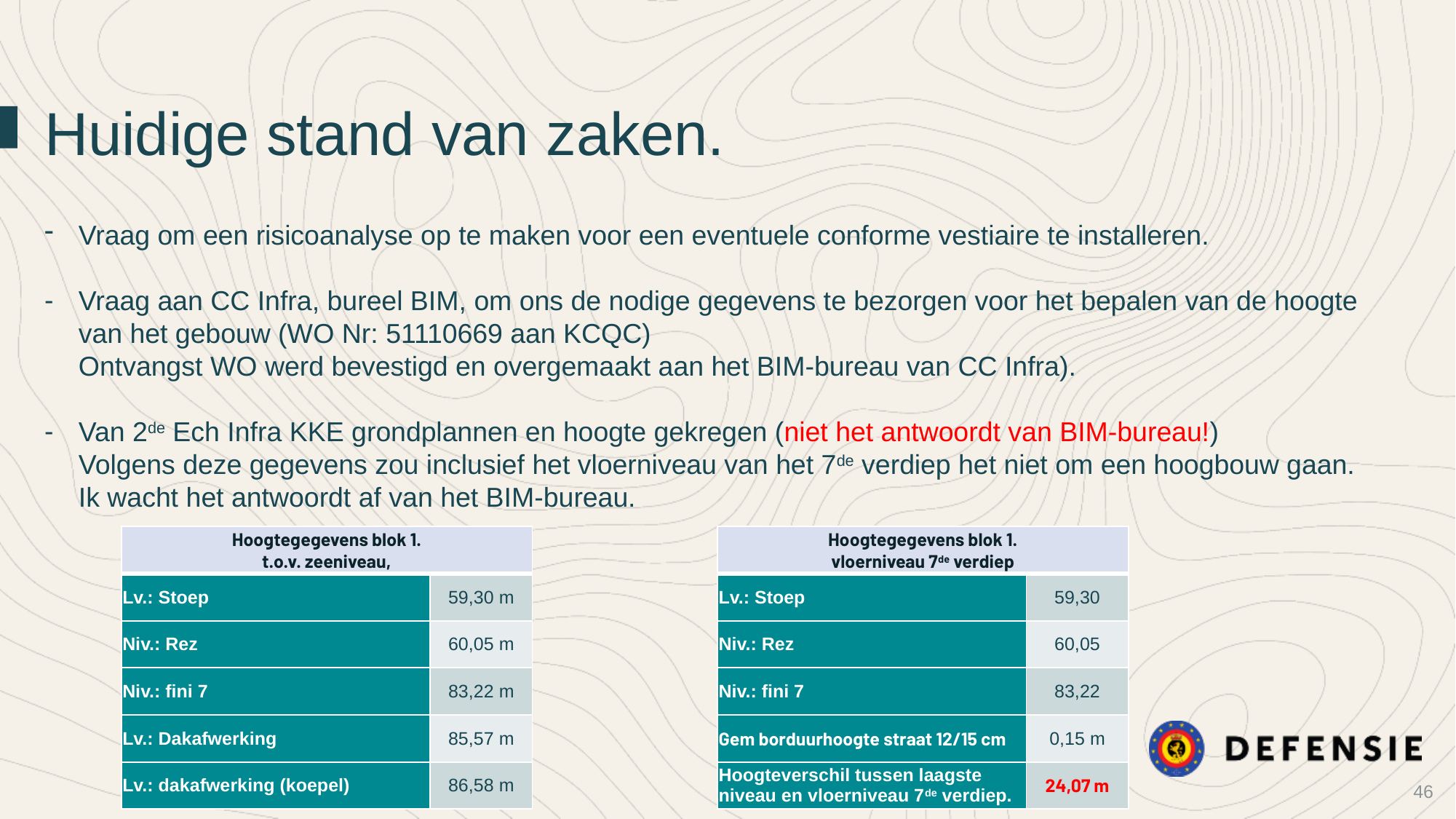

Huidige stand van zaken.
Vraag om een risicoanalyse op te maken voor een eventuele conforme vestiaire te installeren.

Vraag aan CC Infra, bureel BIM, om ons de nodige gegevens te bezorgen voor het bepalen van de hoogte van het gebouw (WO Nr: 51110669 aan KCQC)
Ontvangst WO werd bevestigd en overgemaakt aan het BIM-bureau van CC Infra).

Van 2de Ech Infra KKE grondplannen en hoogte gekregen (niet het antwoordt van BIM-bureau!)
Volgens deze gegevens zou inclusief het vloerniveau van het 7de verdiep het niet om een hoogbouw gaan.
Ik wacht het antwoordt af van het BIM-bureau.

| Hoogtegegevens blok 1. t.o.v. zeeniveau, |  |
| --- | --- |
| Lv.: Stoep | 59,30 m |
| Niv.: Rez | 60,05 m |
| Niv.: fini 7 | 83,22 m |
| Lv.: Dakafwerking | 85,57 m |
| Lv.: dakafwerking (koepel) | 86,58 m |
| Hoogtegegevens blok 1. vloerniveau 7de verdiep |  |
| --- | --- |
| Lv.: Stoep | 59,30 |
| Niv.: Rez | 60,05 |
| Niv.: fini 7 | 83,22 |
| Gem borduurhoogte straat 12/15 cm | 0,15 m |
| Hoogteverschil tussen laagste niveau en vloerniveau 7de verdiep. | 24,07 m |